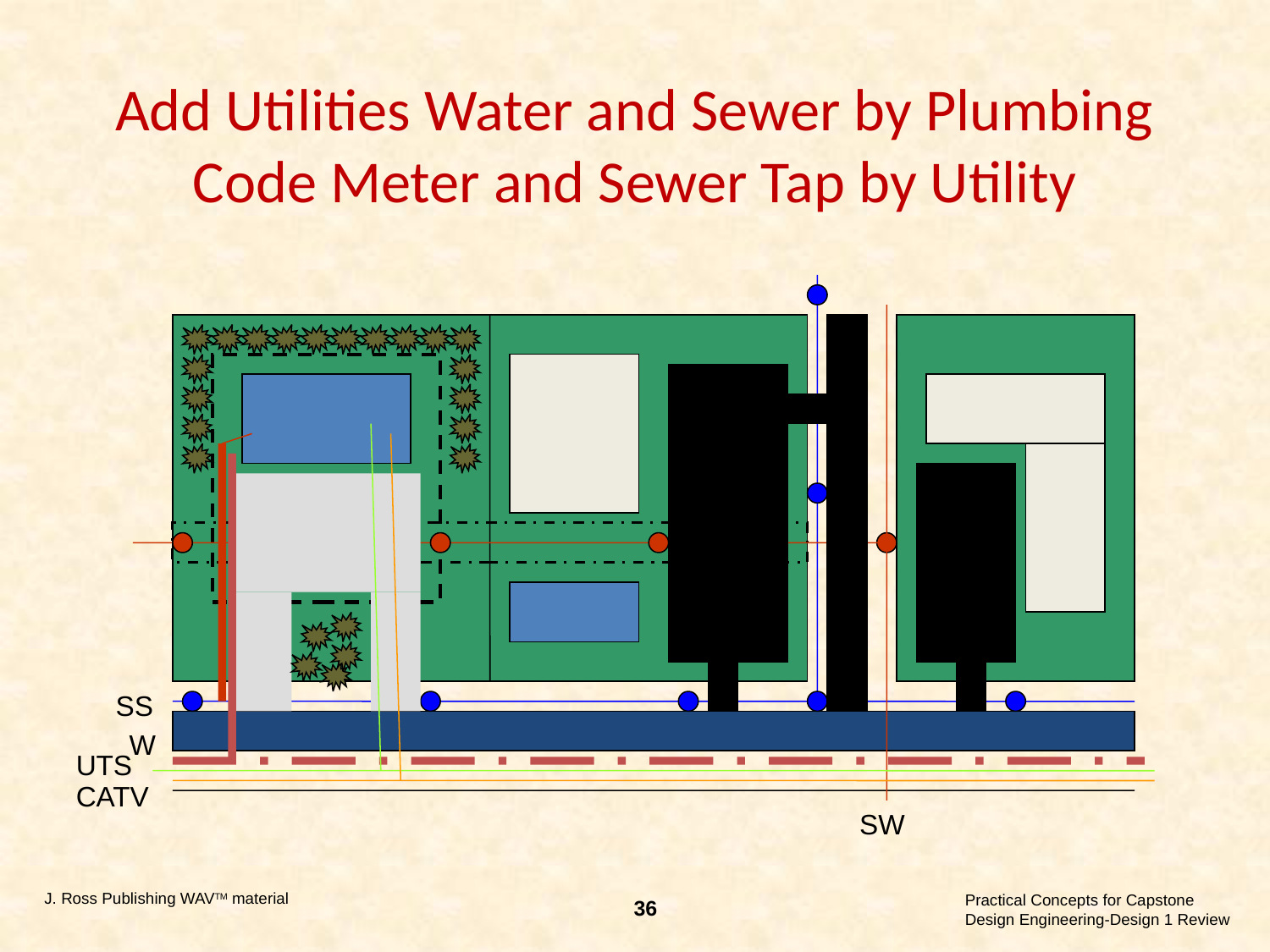

# Add Utilities Water and Sewer by Plumbing Code Meter and Sewer Tap by Utility

SS

   W
UTS

SW
CATV
J. Ross Publishing WAVTM material
36